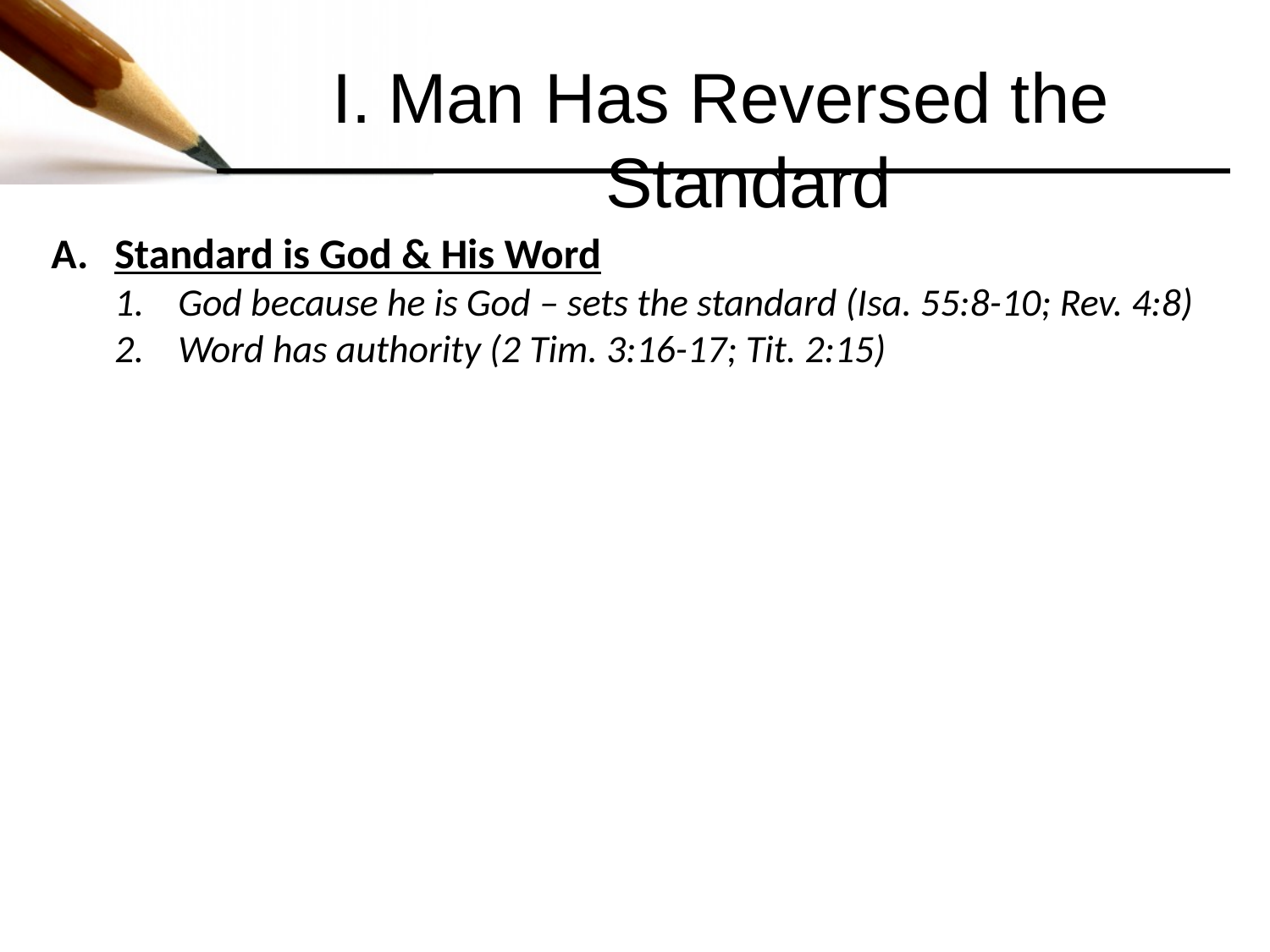

Man Has Reversed the Standard
Standard is God & His Word
God because he is God – sets the standard (Isa. 55:8-10; Rev. 4:8)
Word has authority (2 Tim. 3:16-17; Tit. 2:15)